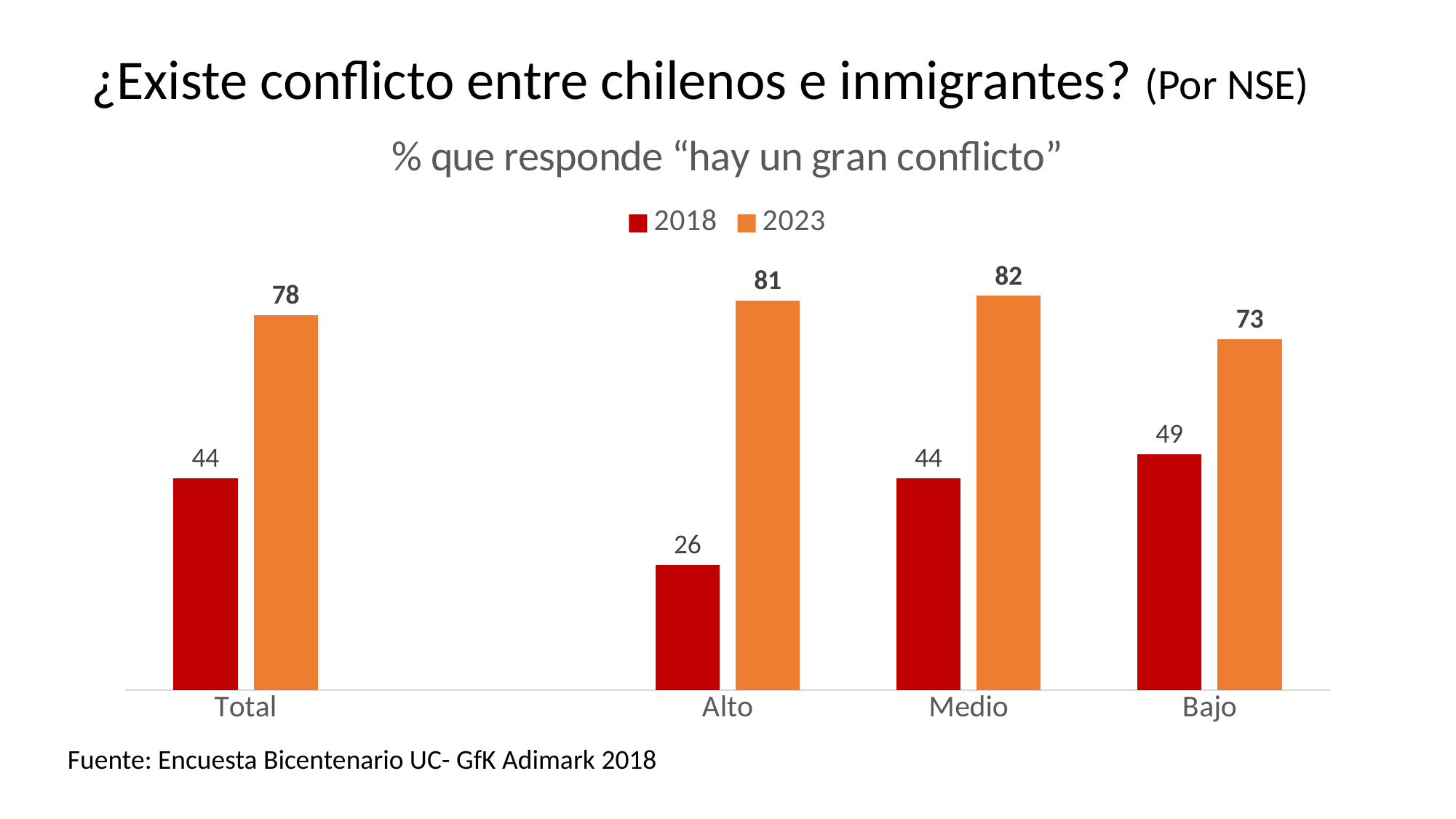

# ¿Existe conflicto entre chilenos e inmigrantes? (Por NSE)

### Chart: % que responde “hay un gran conflicto”

| Category | 2018 | 2023 |
|---|---|---|
| Total | 44.0 | 78.0 |
|  | None | None |
| Alto | 26.0 | 81.0 |
| Medio | 44.0 | 82.0 |
| Bajo | 49.0 | 73.0 |
Fuente: Encuesta Bicentenario UC- GfK Adimark 2018